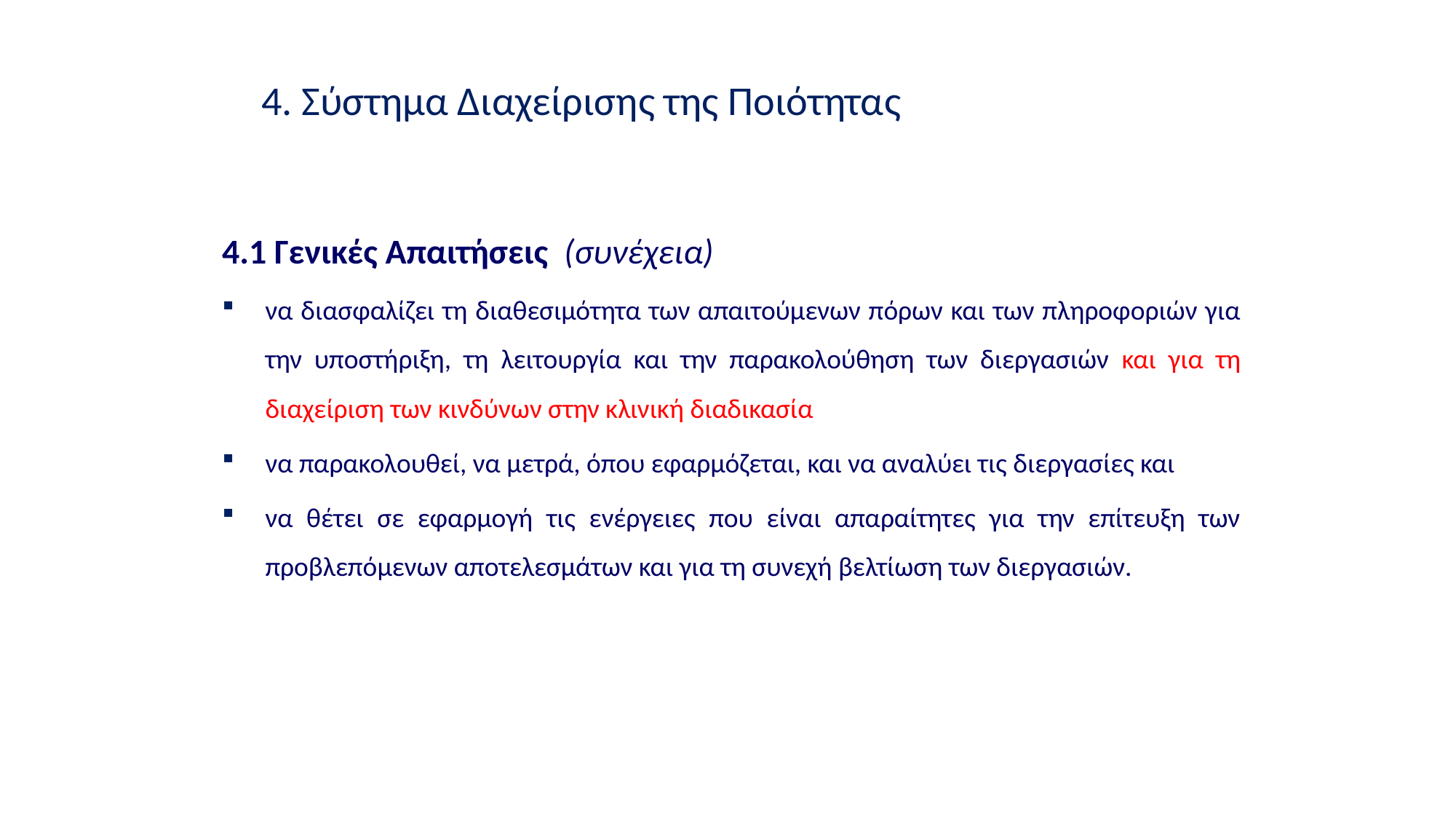

4. Σύστημα Διαχείρισης της Ποιότητας
4.1 Γενικές Απαιτήσεις  (συνέχεια)
να διασφαλίζει τη διαθεσιμότητα των απαιτούμενων πόρων και των πληροφοριών για την υποστήριξη, τη λειτουργία και την παρακολούθηση των διεργασιών και για τη διαχείριση των κινδύνων στην κλινική διαδικασία
να παρακολουθεί, να μετρά, όπου εφαρμόζεται, και να αναλύει τις διεργασίες και
να θέτει σε εφαρμογή τις ενέργειες που είναι απαραίτητες για την επίτευξη των προβλεπόμενων αποτελεσμάτων και για τη συνεχή βελτίωση των διεργασιών.